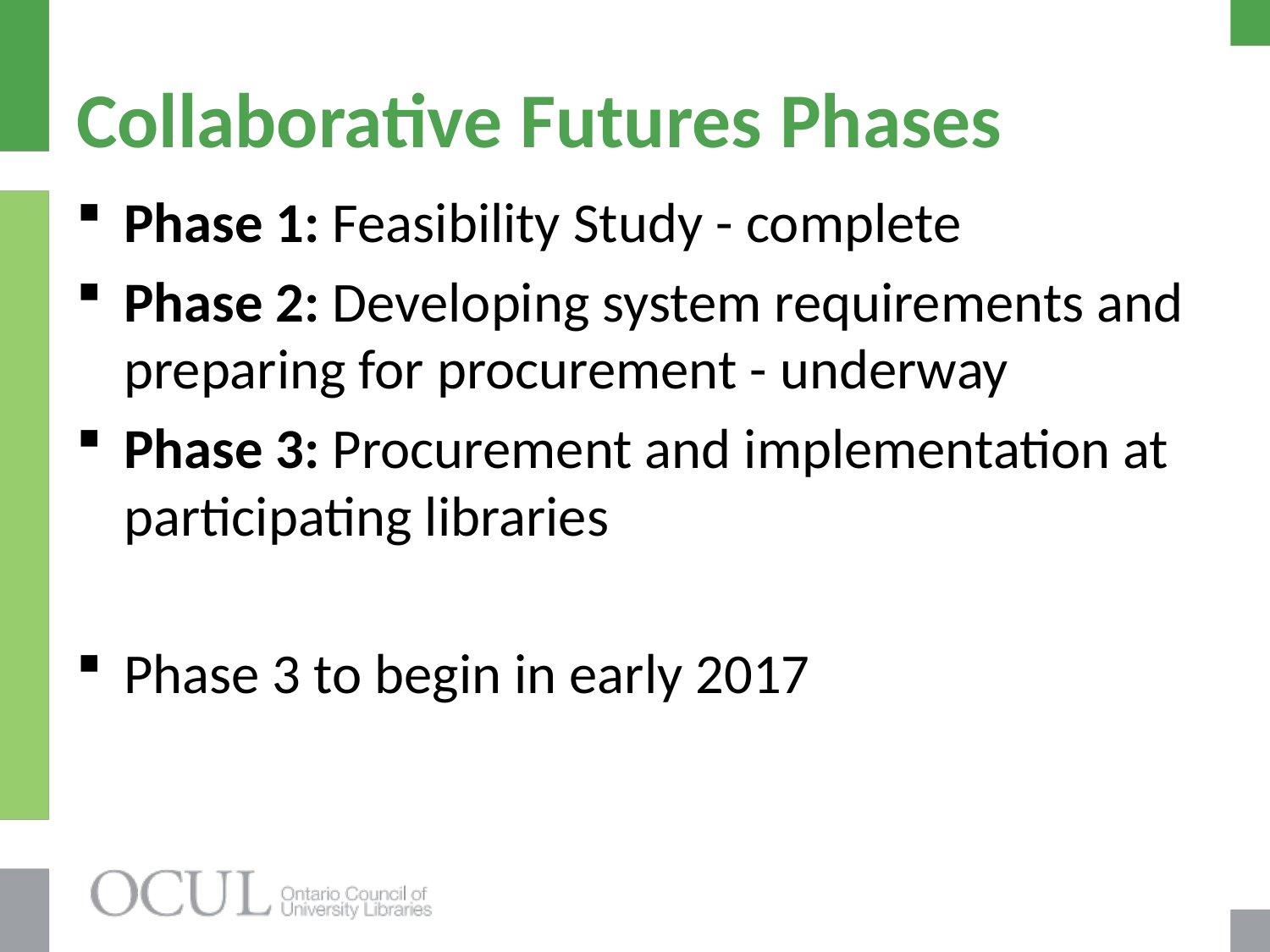

# Collaborative Futures Phases
Phase 1: Feasibility Study - complete
Phase 2: Developing system requirements and preparing for procurement - underway
Phase 3: Procurement and implementation at participating libraries

Phase 3 to begin in early 2017